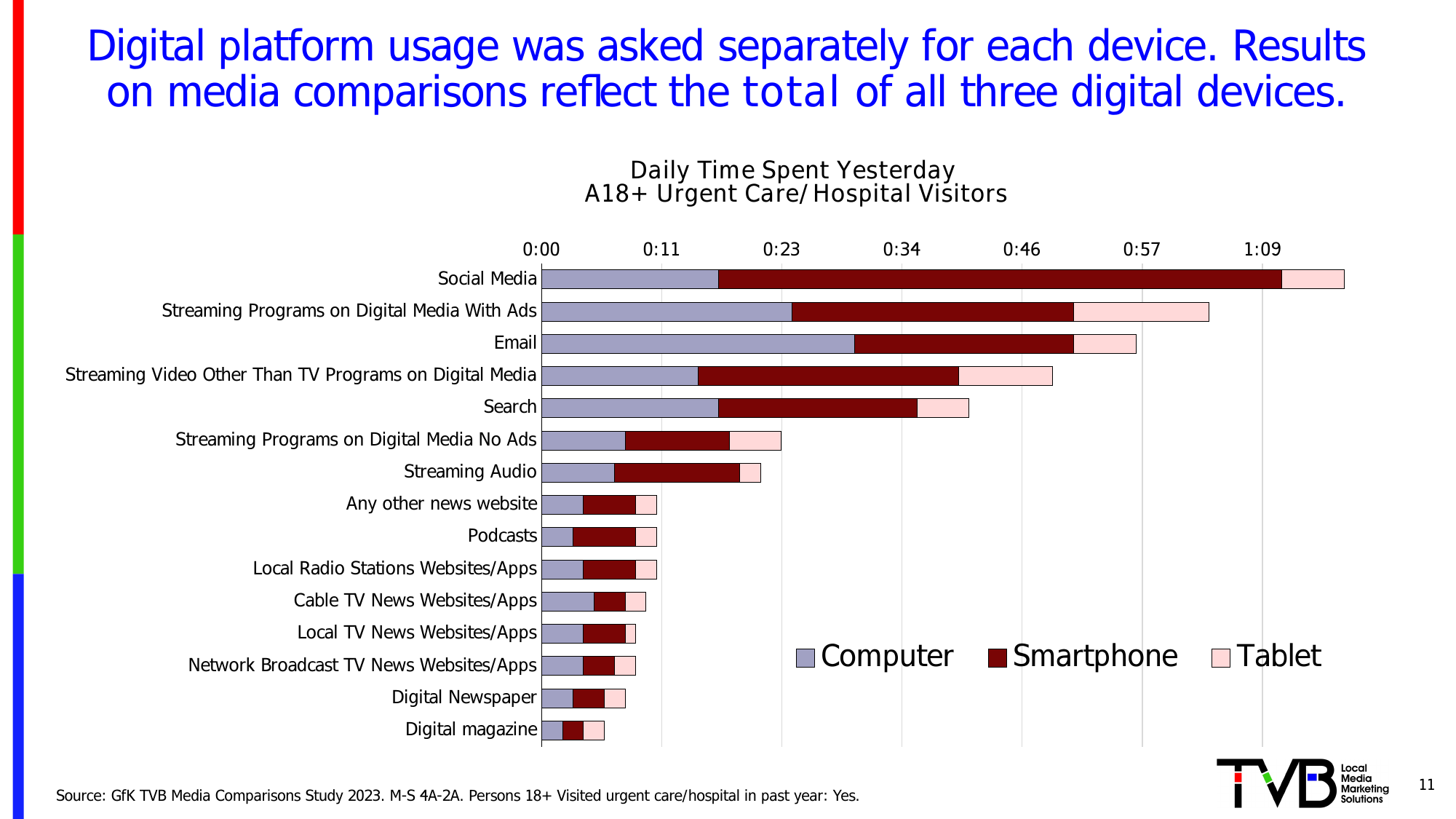

# Digital platform usage was asked separately for each device. Results on media comparisons reflect the total of all three digital devices.

### Chart: Daily Time Spent Yesterday
A18+ Urgent Care/Hospital Visitors

| Category | Computer | Smartphone | Tablet |
|---|---|---|---|
| Social Media | 0.011805555555555555 | 0.0375 | 0.004166666666666667 |
| Streaming Programs on Digital Media With Ads | 0.016666666666666666 | 0.01875 | 0.009027777777777779 |
| Email | 0.020833333333333332 | 0.014583333333333332 | 0.004166666666666667 |
| Streaming Video Other Than TV Programs on Digital Media | 0.010416666666666666 | 0.017361111111111112 | 0.0062499999999999995 |
| Search | 0.011805555555555555 | 0.013194444444444444 | 0.003472222222222222 |
| Streaming Programs on Digital Media No Ads | 0.005555555555555556 | 0.006944444444444444 | 0.003472222222222222 |
| Streaming Audio | 0.004861111111111111 | 0.008333333333333333 | 0.001388888888888889 |
| Any other news website | 0.002777777777777778 | 0.003472222222222222 | 0.001388888888888889 |
| Podcasts | 0.0020833333333333333 | 0.004166666666666667 | 0.001388888888888889 |
| Local Radio Stations Websites/Apps | 0.002777777777777778 | 0.003472222222222222 | 0.001388888888888889 |
| Cable TV News Websites/Apps | 0.003472222222222222 | 0.0020833333333333333 | 0.001388888888888889 |
| Local TV News Websites/Apps | 0.002777777777777778 | 0.002777777777777778 | 0.0006944444444444445 |
| Network Broadcast TV News Websites/Apps | 0.002777777777777778 | 0.0020833333333333333 | 0.001388888888888889 |
| Digital Newspaper | 0.0020833333333333333 | 0.0020833333333333333 | 0.001388888888888889 |
| Digital magazine | 0.001388888888888889 | 0.001388888888888889 | 0.001388888888888889 |
11
Source: GfK TVB Media Comparisons Study 2023. M-S 4A-2A. Persons 18+ Visited urgent care/hospital in past year: Yes.